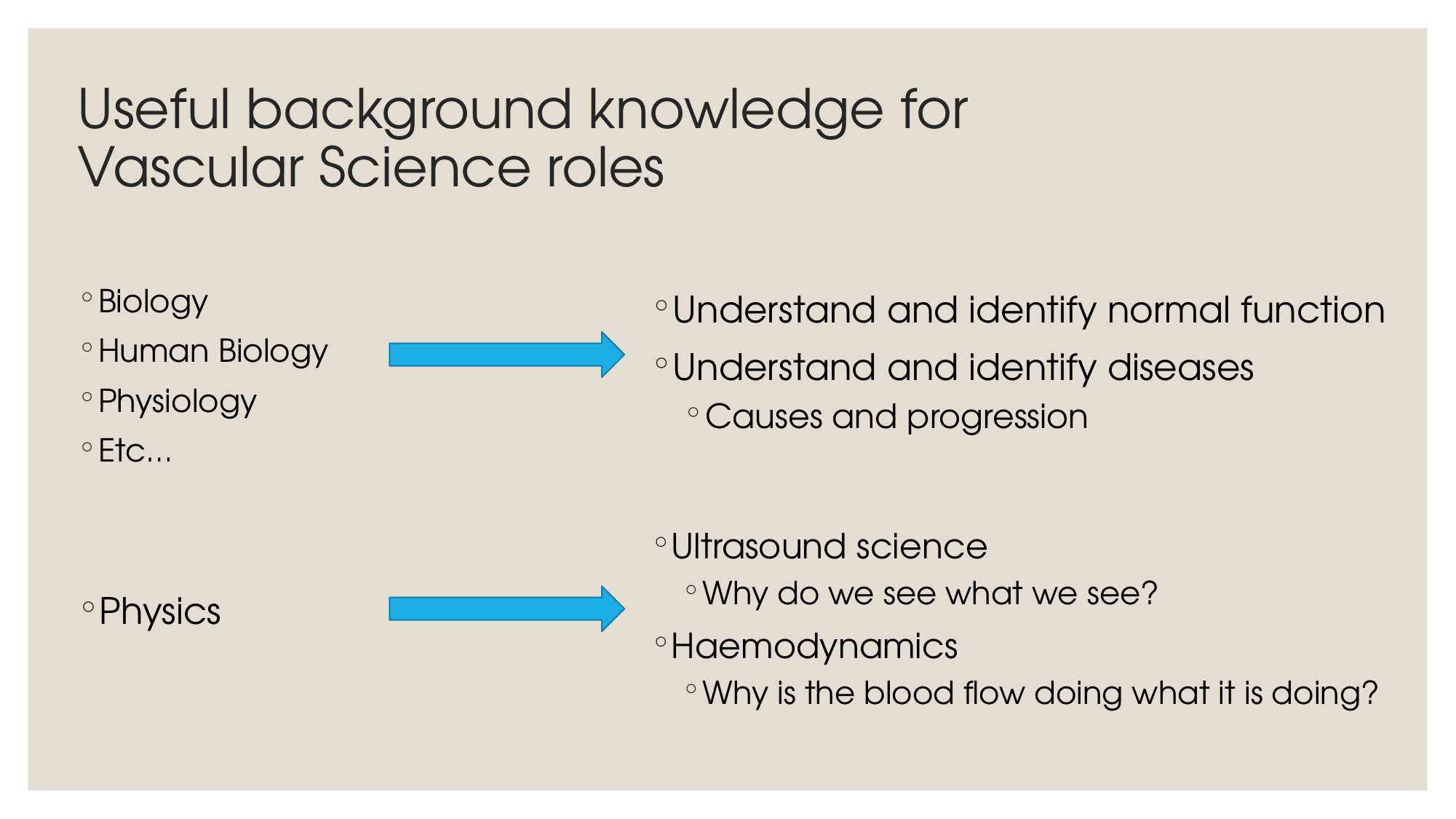

# Useful background knowledge for Vascular Science roles
Biology
Human Biology
Physiology
Etc…
Understand and identify normal function
Understand and identify diseases
Causes and progression

Ultrasound science
Why do we see what we see?
Haemodynamics
Why is the blood flow doing what it is doing?
Physics